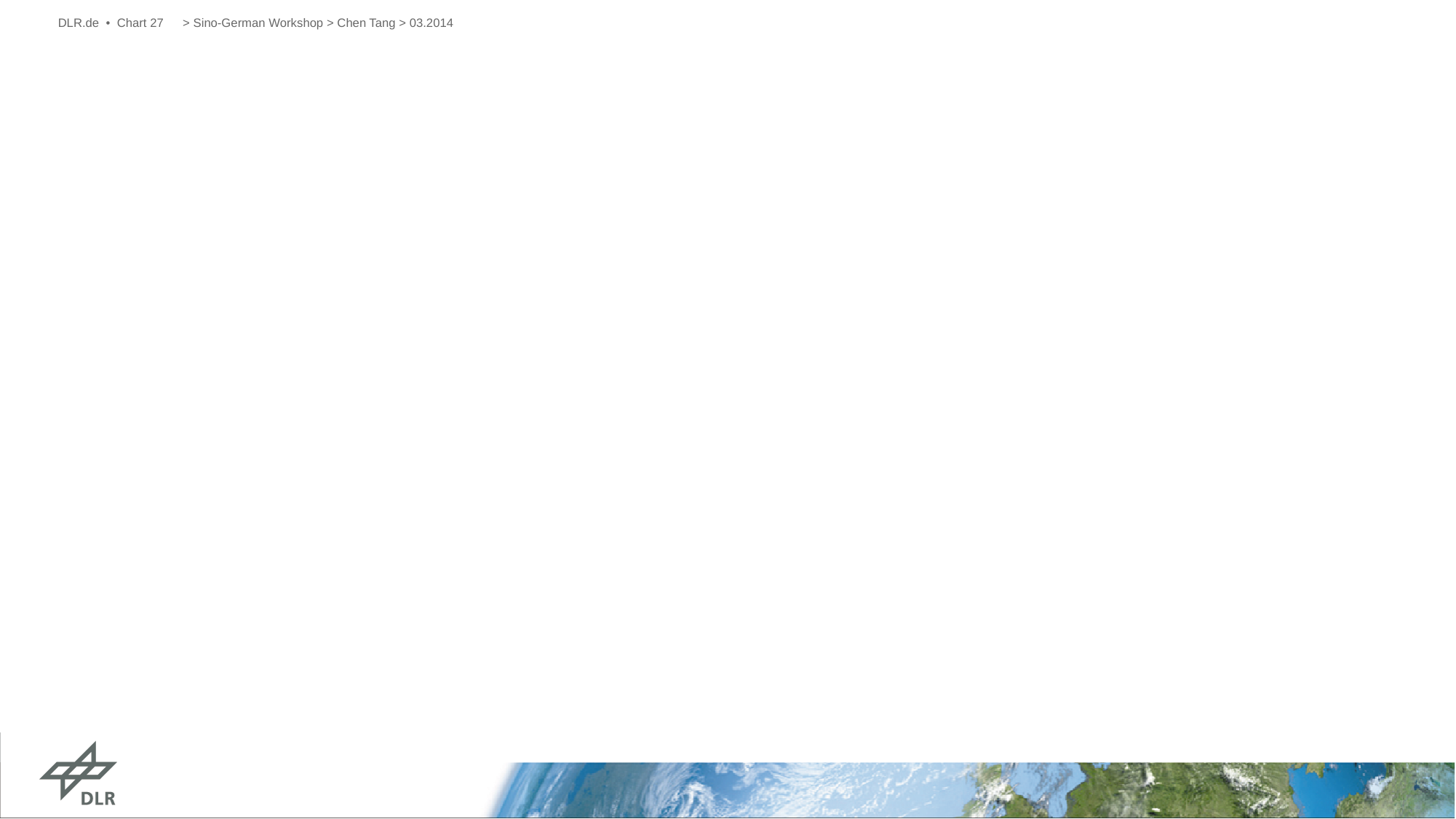

DLR.de  •  Chart 27
> Sino-German Workshop > Chen Tang > 03.2014
#